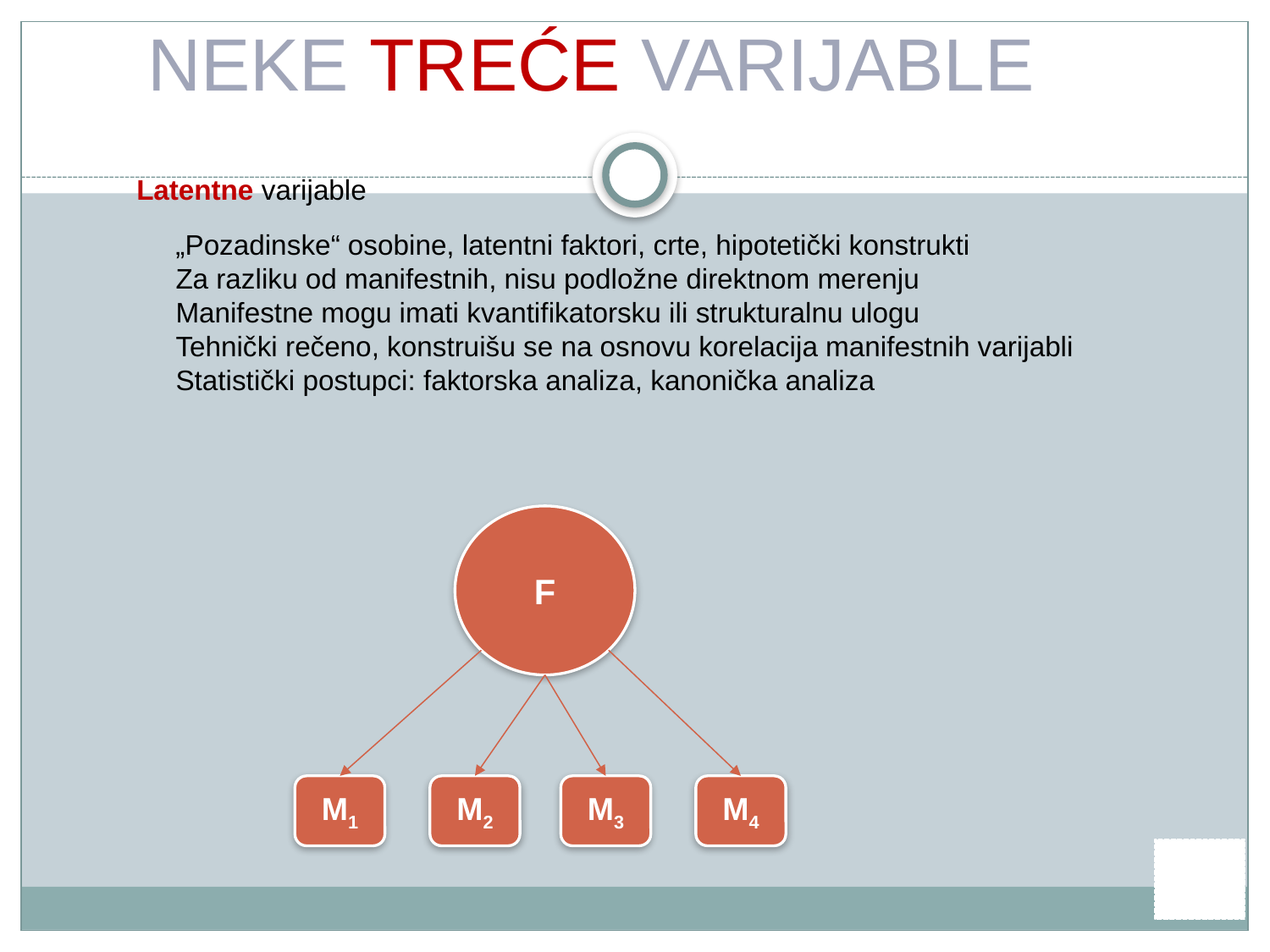

neke treće varijable
Latentne varijable

     „Pozadinske“ osobine, latentni faktori, crte, hipotetički konstrukti
     Za razliku od manifestnih, nisu podložne direktnom merenju
     Manifestne mogu imati kvantifikatorsku ili strukturalnu ulogu
     Tehnički rečeno, konstruišu se na osnovu korelacija manifestnih varijabli
     Statistički postupci: faktorska analiza, kanonička analiza
F
M1
M2
M3
M4